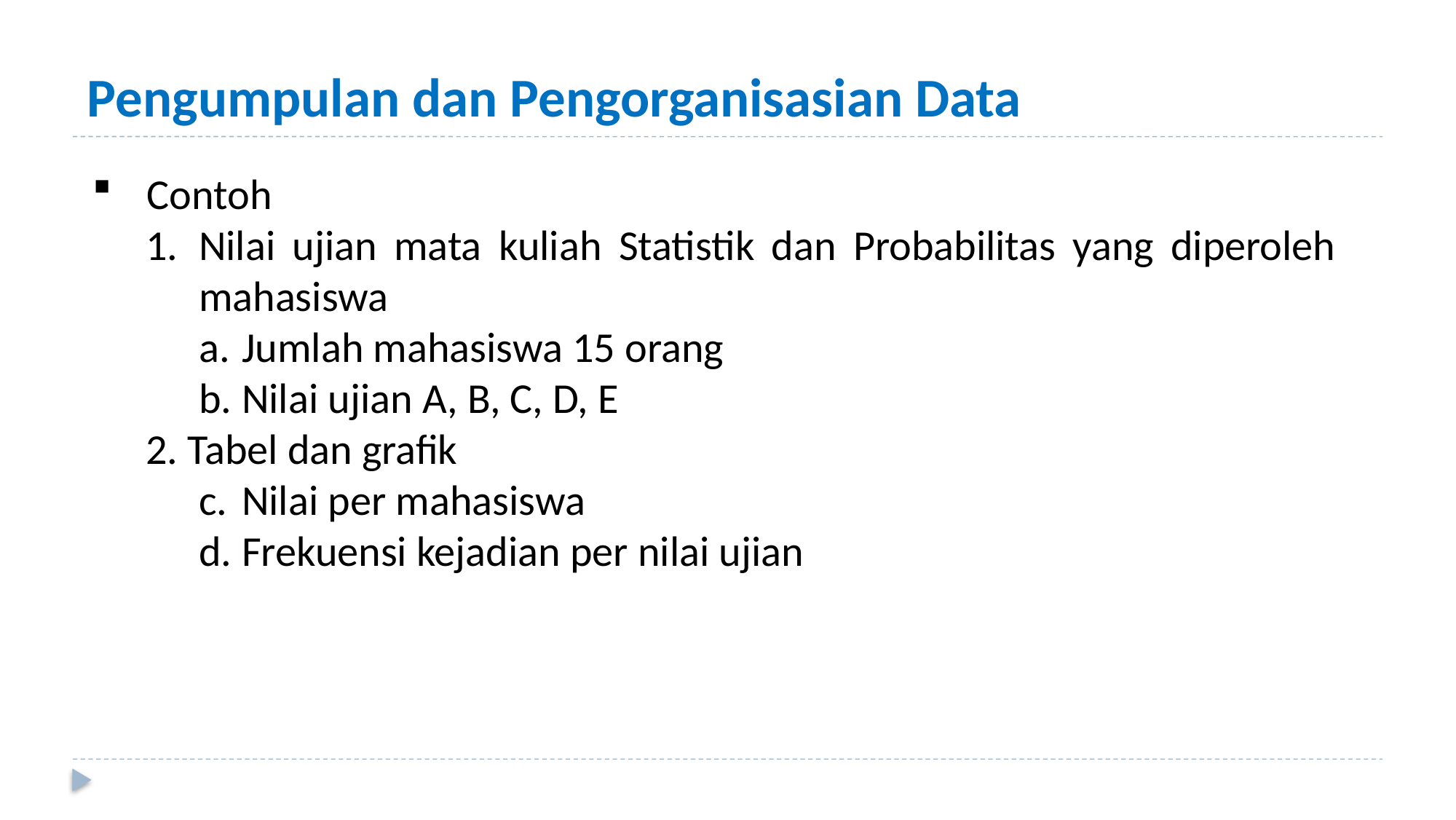

# Pengumpulan dan Pengorganisasian Data
Contoh
Nilai ujian mata kuliah Statistik dan Probabilitas yang diperoleh mahasiswa
Jumlah mahasiswa 15 orang
Nilai ujian A, B, C, D, E
2. Tabel dan grafik
Nilai per mahasiswa
Frekuensi kejadian per nilai ujian